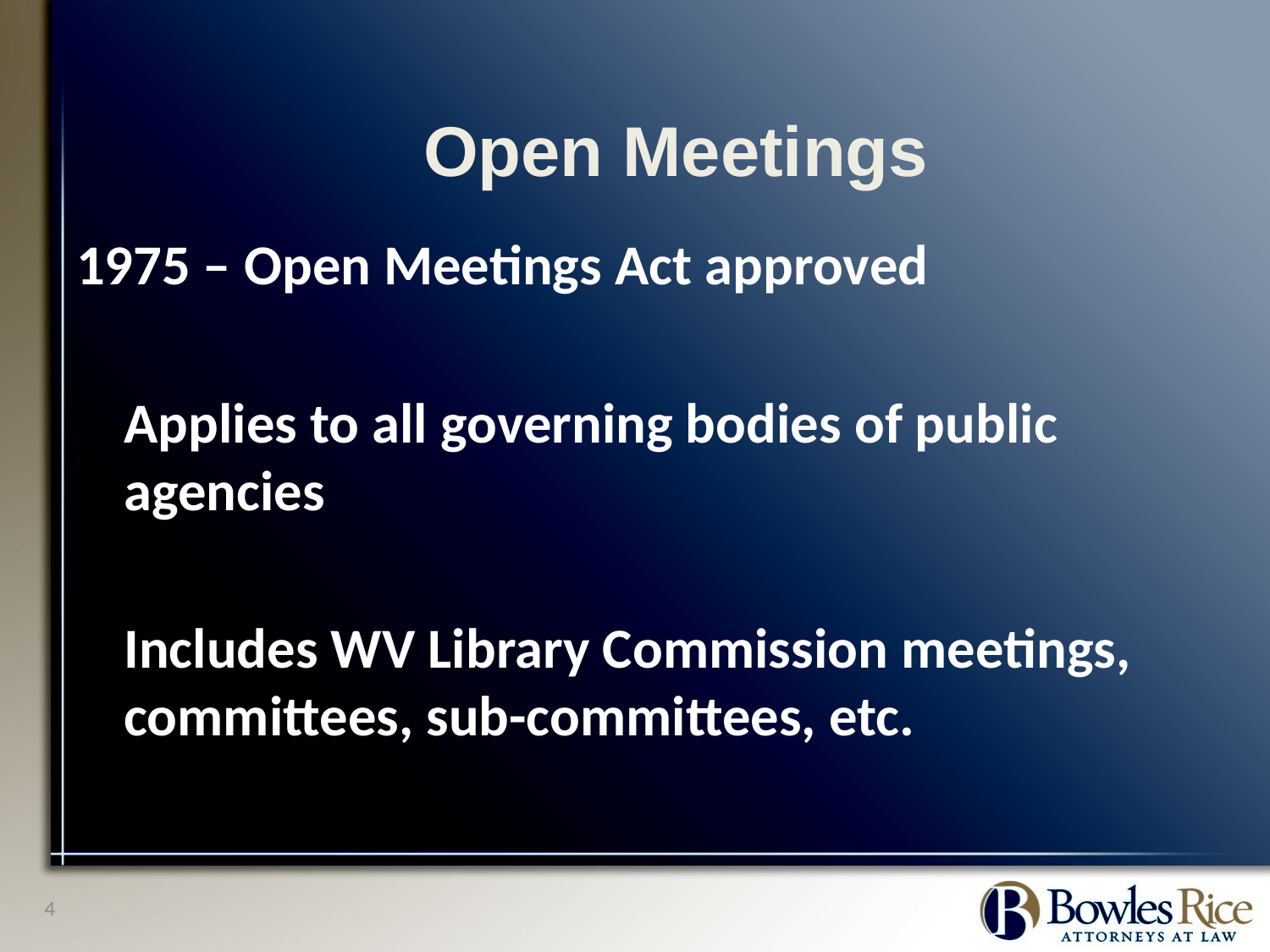

# Open Meetings
1975 – Open Meetings Act approved

	Applies to all governing bodies of public agencies

	Includes WV Library Commission meetings, committees, sub-committees, etc.

4